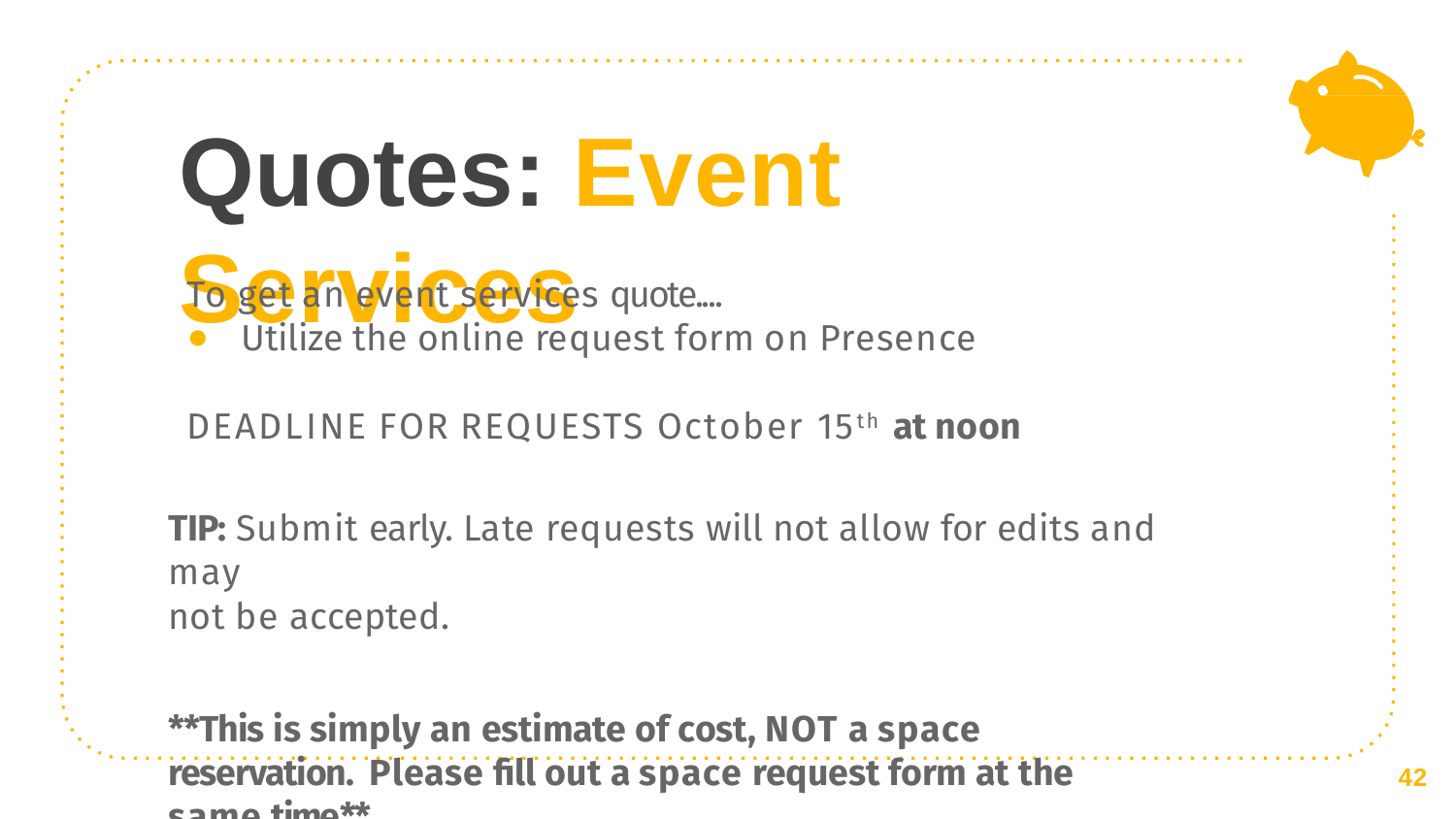

# Quotes: Event Services
To get an event services quote....
Utilize the online request form on Presence

DEADLINE FOR REQUESTS October 15th at noon

TIP: Submit early. Late requests will not allow for edits and may
not be accepted.

**This is simply an estimate of cost, NOT a space reservation.  Please fill out a space request form at the same time.**
42